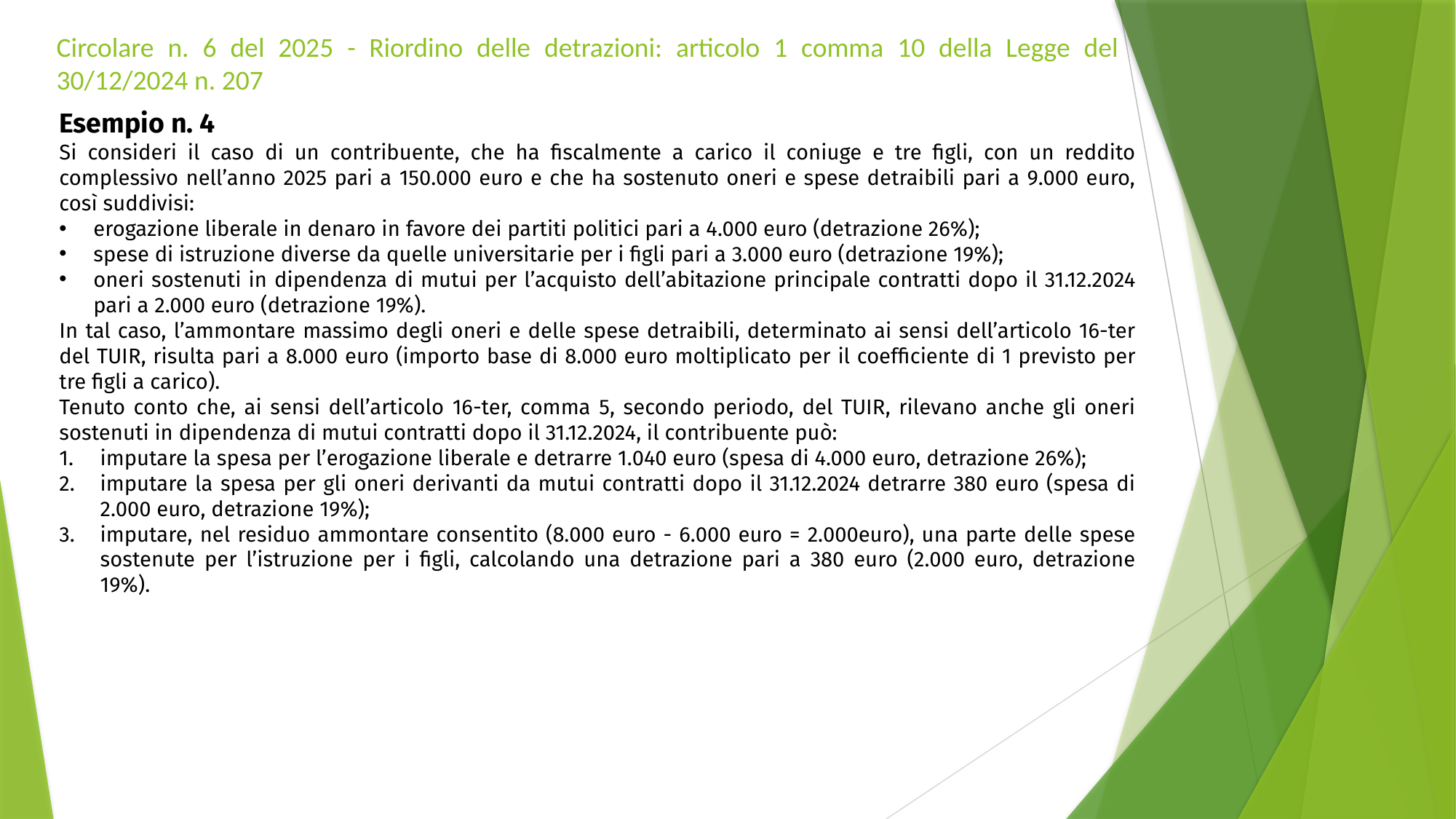

# Circolare n. 6 del 2025 - Riordino delle detrazioni: articolo 1 comma 10 della Legge del 30/12/2024 n. 207
Esempio n. 4
Si consideri il caso di un contribuente, che ha fiscalmente a carico il coniuge e tre figli, con un reddito complessivo nell’anno 2025 pari a 150.000 euro e che ha sostenuto oneri e spese detraibili pari a 9.000 euro, così suddivisi:
erogazione liberale in denaro in favore dei partiti politici pari a 4.000 euro (detrazione 26%);
spese di istruzione diverse da quelle universitarie per i figli pari a 3.000 euro (detrazione 19%);
oneri sostenuti in dipendenza di mutui per l’acquisto dell’abitazione principale contratti dopo il 31.12.2024 pari a 2.000 euro (detrazione 19%).
In tal caso, l’ammontare massimo degli oneri e delle spese detraibili, determinato ai sensi dell’articolo 16-ter del TUIR, risulta pari a 8.000 euro (importo base di 8.000 euro moltiplicato per il coefficiente di 1 previsto per tre figli a carico).
Tenuto conto che, ai sensi dell’articolo 16-ter, comma 5, secondo periodo, del TUIR, rilevano anche gli oneri sostenuti in dipendenza di mutui contratti dopo il 31.12.2024, il contribuente può:
imputare la spesa per l’erogazione liberale e detrarre 1.040 euro (spesa di 4.000 euro, detrazione 26%);
imputare la spesa per gli oneri derivanti da mutui contratti dopo il 31.12.2024 detrarre 380 euro (spesa di 2.000 euro, detrazione 19%);
imputare, nel residuo ammontare consentito (8.000 euro - 6.000 euro = 2.000euro), una parte delle spese sostenute per l’istruzione per i figli, calcolando una detrazione pari a 380 euro (2.000 euro, detrazione 19%).